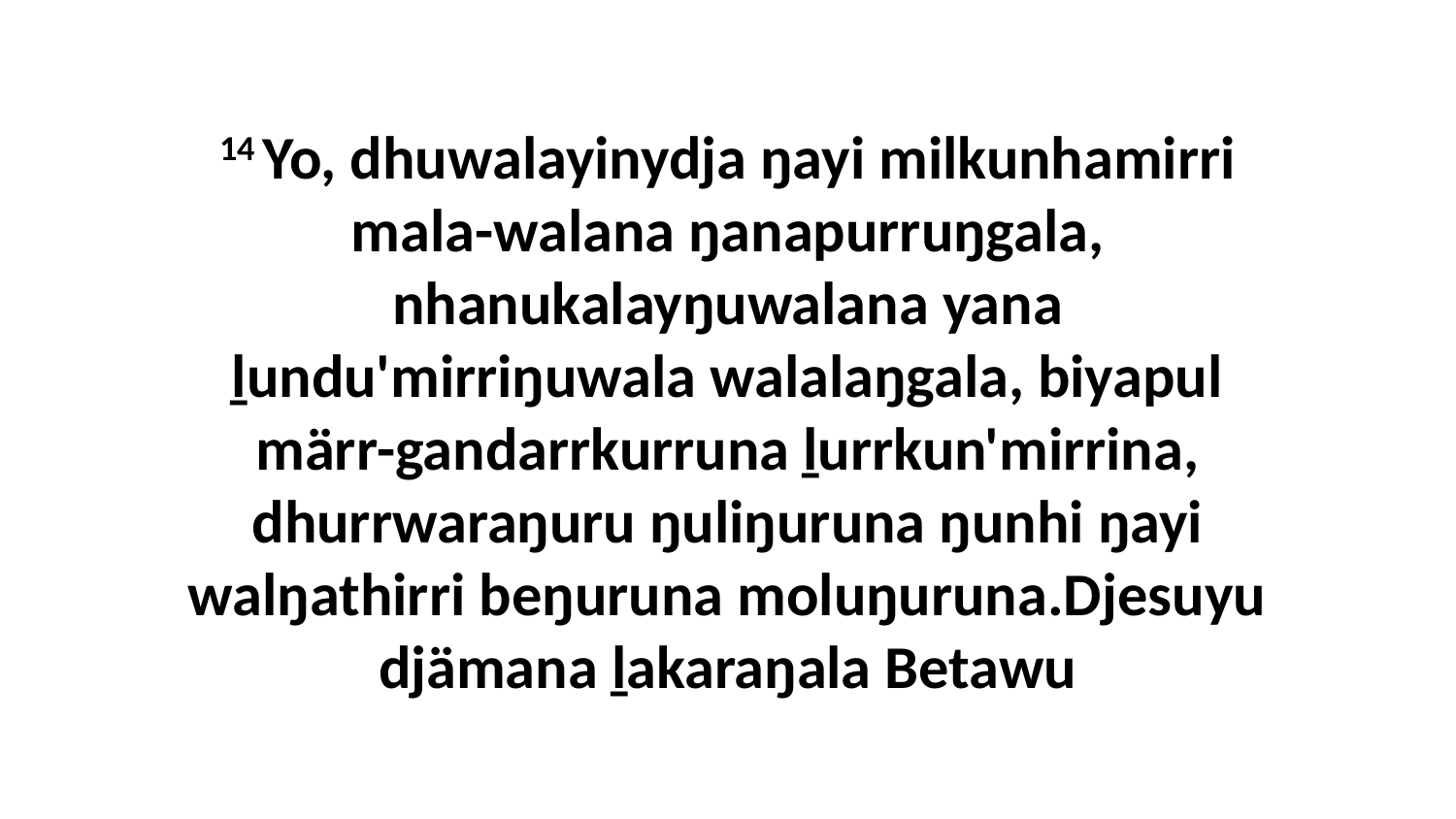

14 Yo, dhuwalayinydja ŋayi milkunhamirri mala-walana ŋanapurruŋgala, nhanukalayŋuwalana yana ḻundu'mirriŋuwala walalaŋgala, biyapul märr-gandarrkurruna ḻurrkun'mirrina, dhurrwaraŋuru ŋuliŋuruna ŋunhi ŋayi walŋathirri beŋuruna moluŋuruna.Djesuyu djämana ḻakaraŋala Betawu